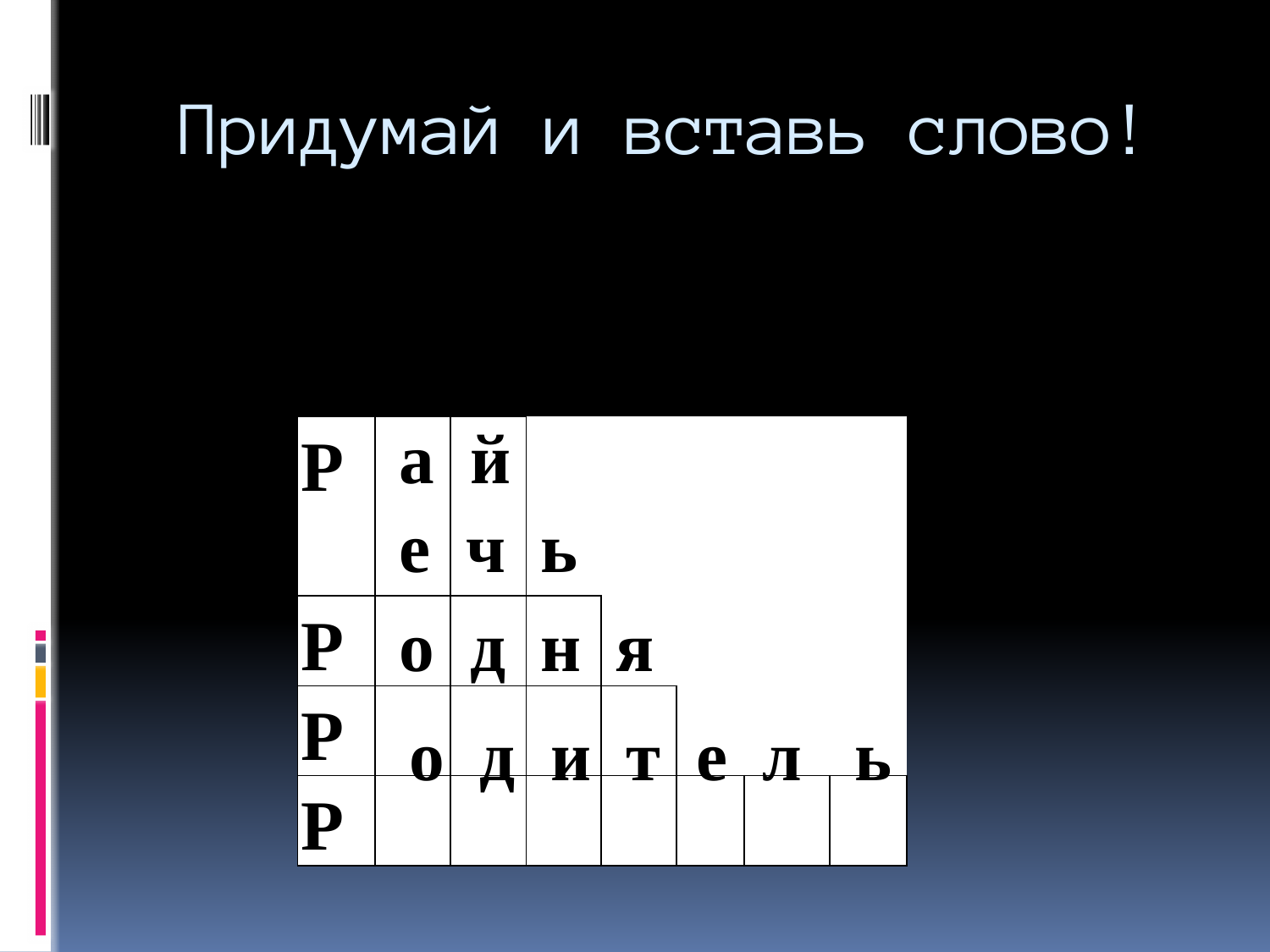

# Придумай и вставь слово!
а  й
| Р |  |  |  |  |  |  |  |
| --- | --- | --- | --- | --- | --- | --- | --- |
| Р |  |  |  |  |  |  |  |
| Р |  |  |  |  |  |  |  |
| Р |  |  |  |  |  |  |  |
е  ч  ь
о  д  н  я
о  д  и  т  е  л   ь